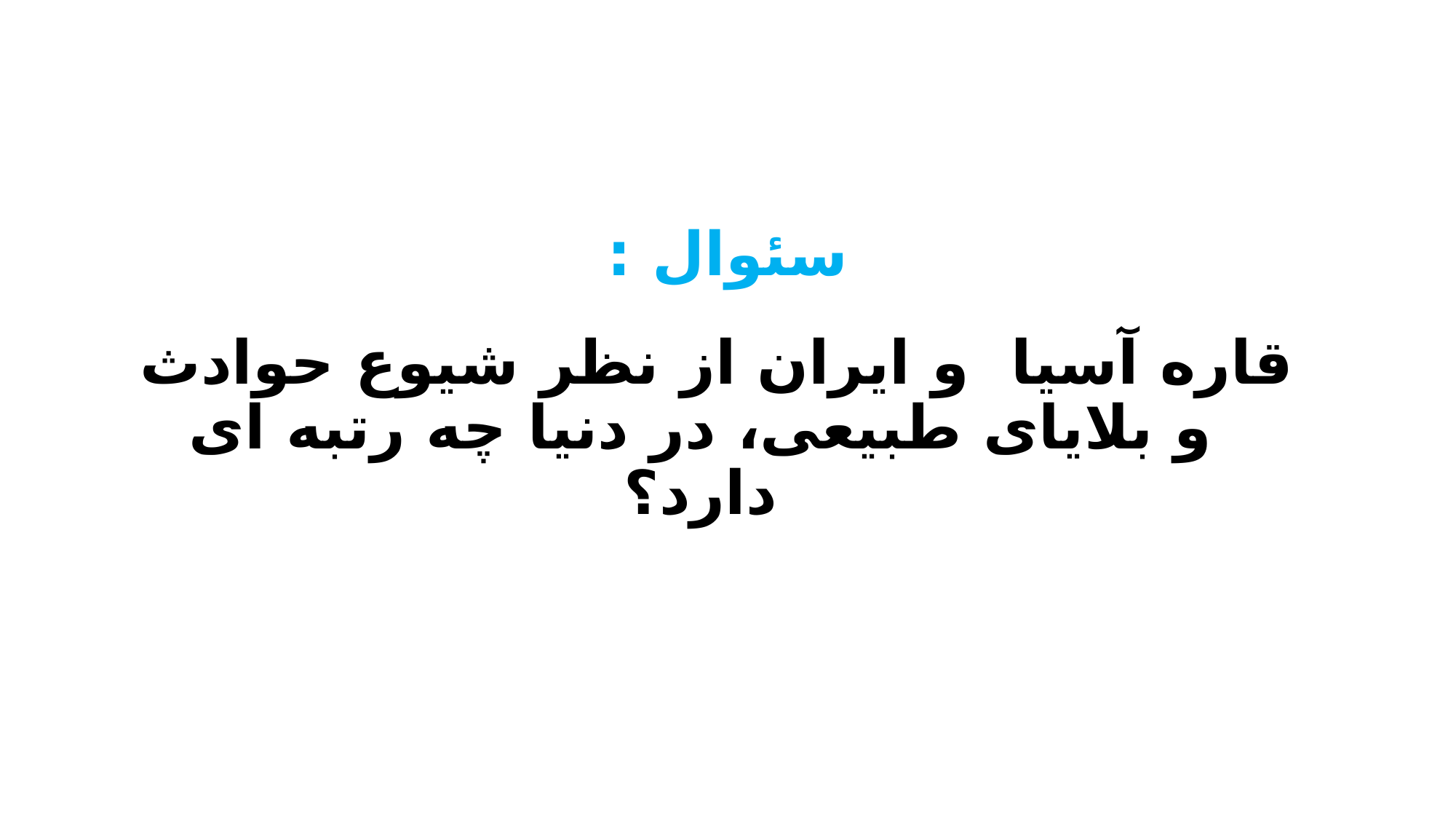

سئوال :
 قاره آسیا  و ایران از نظر شیوع حوادث و بلایای طبیعی، در دنیا چه رتبه ای دارد؟